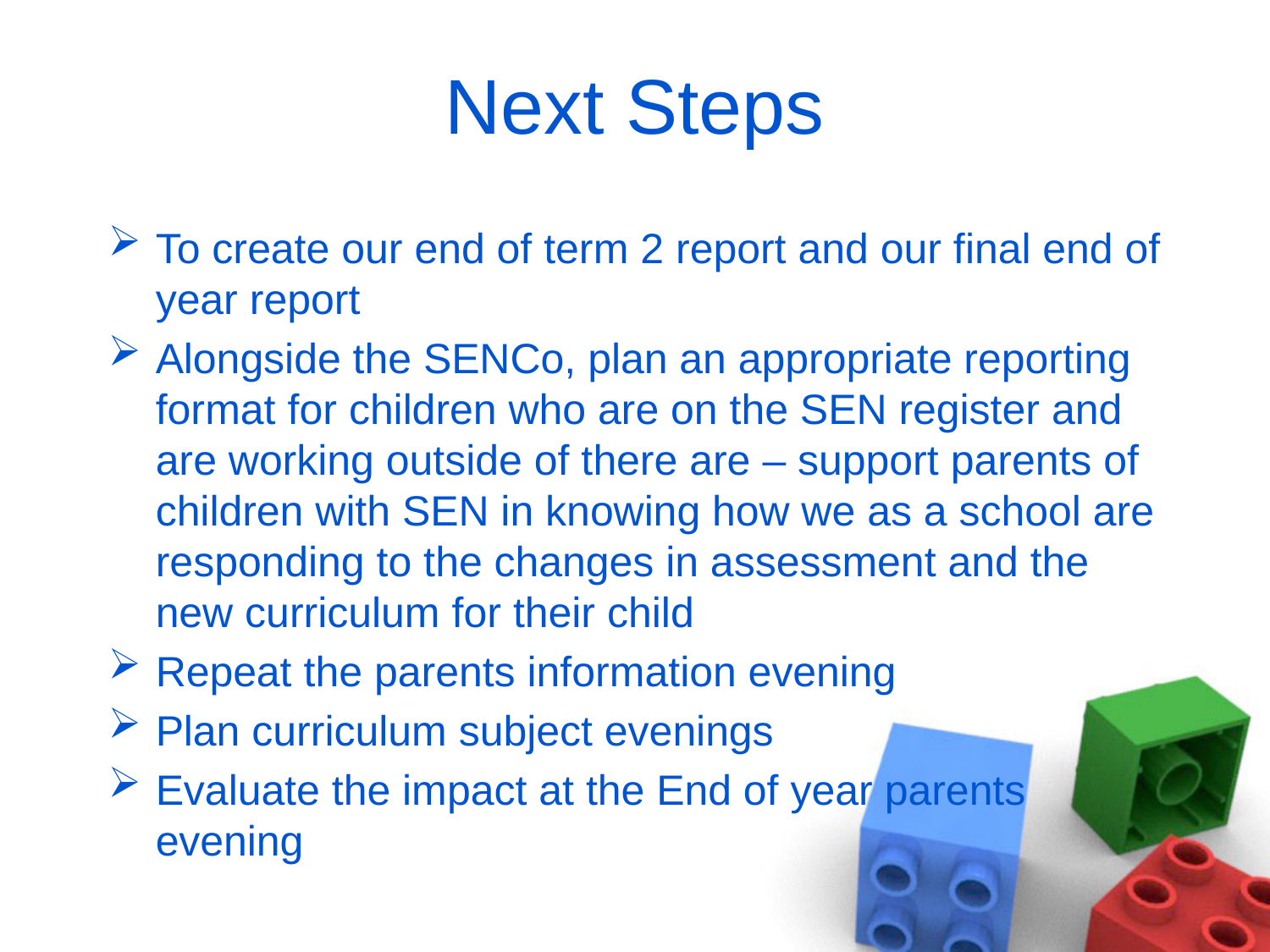

# Next Steps
To create our end of term 2 report and our final end of year report
Alongside the SENCo, plan an appropriate reporting format for children who are on the SEN register and are working outside of there are – support parents of children with SEN in knowing how we as a school are responding to the changes in assessment and the new curriculum for their child
Repeat the parents information evening
Plan curriculum subject evenings
Evaluate the impact at the End of year parents evening